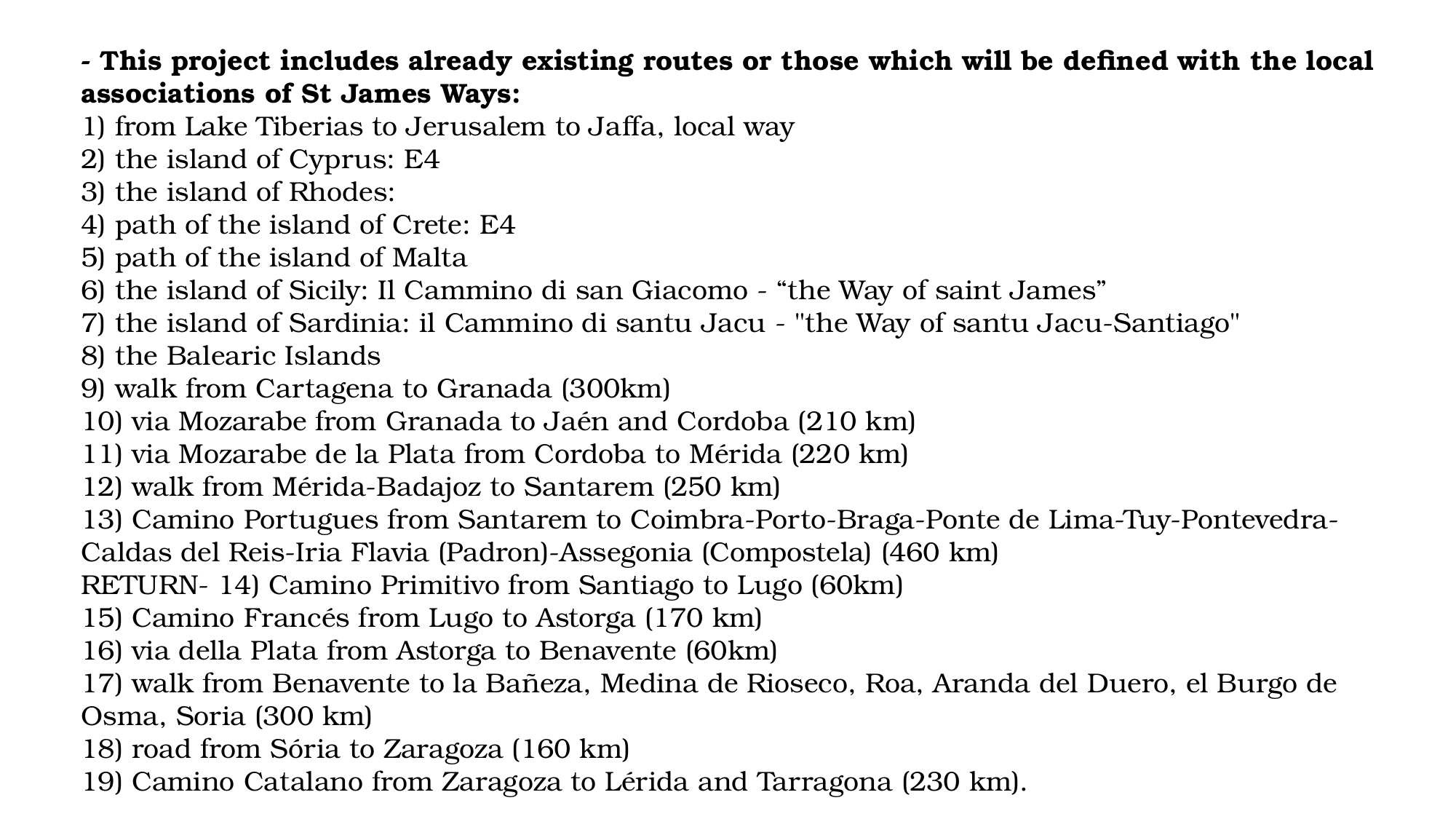

- This project includes already existing routes or those which will be defined with the local associations of St James Ways:
1) from Lake Tiberias to Jerusalem to Jaffa, local way
2) the island of Cyprus: E4
3) the island of Rhodes:
4) path of the island of Crete: E4
5) path of the island of Malta
6) the island of Sicily: Il Cammino di san Giacomo - “the Way of saint James”
7) the island of Sardinia: il Cammino di santu Jacu - "the Way of santu Jacu-Santiago"
8) the Balearic Islands
9) walk from Cartagena to Granada (300km)
10) via Mozarabe from Granada to Jaén and Cordoba (210 km)
11) via Mozarabe de la Plata from Cordoba to Mérida (220 km)
12) walk from Mérida-Badajoz to Santarem (250 km)
13) Camino Portugues from Santarem to Coimbra-Porto-Braga-Ponte de Lima-Tuy-Pontevedra-Caldas del Reis-Iria Flavia (Padron)-Assegonia (Compostela) (460 km)
RETURN- 14) Camino Primitivo from Santiago to Lugo (60km)
15) Camino Francés from Lugo to Astorga (170 km)
16) via della Plata from Astorga to Benavente (60km)
17) walk from Benavente to la Bañeza, Medina de Rioseco, Roa, Aranda del Duero, el Burgo de Osma, Soria (300 km)
18) road from Sória to Zaragoza (160 km)
19) Camino Catalano from Zaragoza to Lérida and Tarragona (230 km).